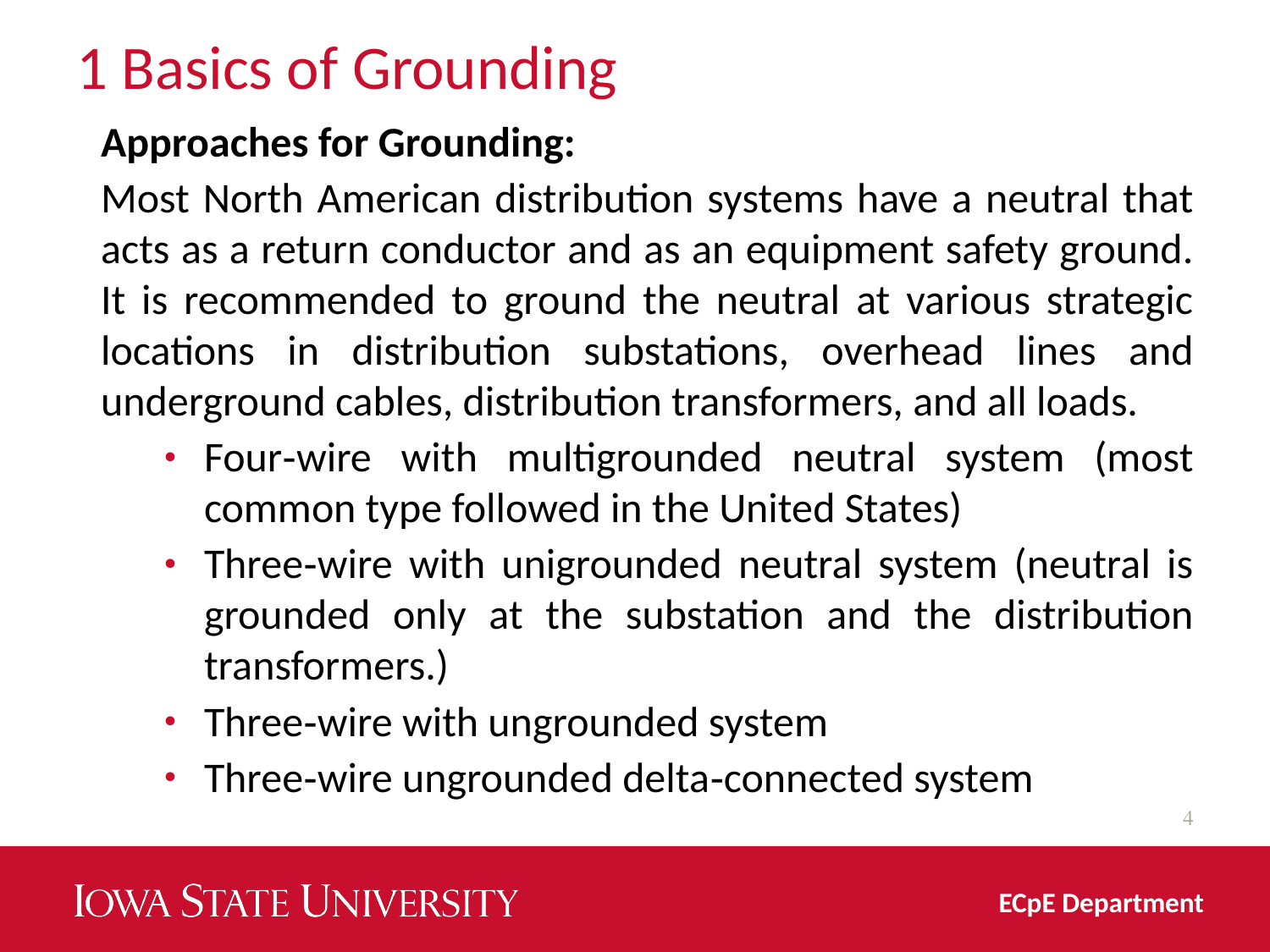

# 1 Basics of Grounding
Approaches for Grounding:
Most North American distribution systems have a neutral that acts as a return conductor and as an equipment safety ground. It is recommended to ground the neutral at various strategic locations in distribution substations, overhead lines and underground cables, distribution transformers, and all loads.
Four‐wire with multigrounded neutral system (most common type followed in the United States)
Three‐wire with unigrounded neutral system (neutral is grounded only at the substation and the distribution transformers.)
Three‐wire with ungrounded system
Three‐wire ungrounded delta‐connected system
4
ECpE Department